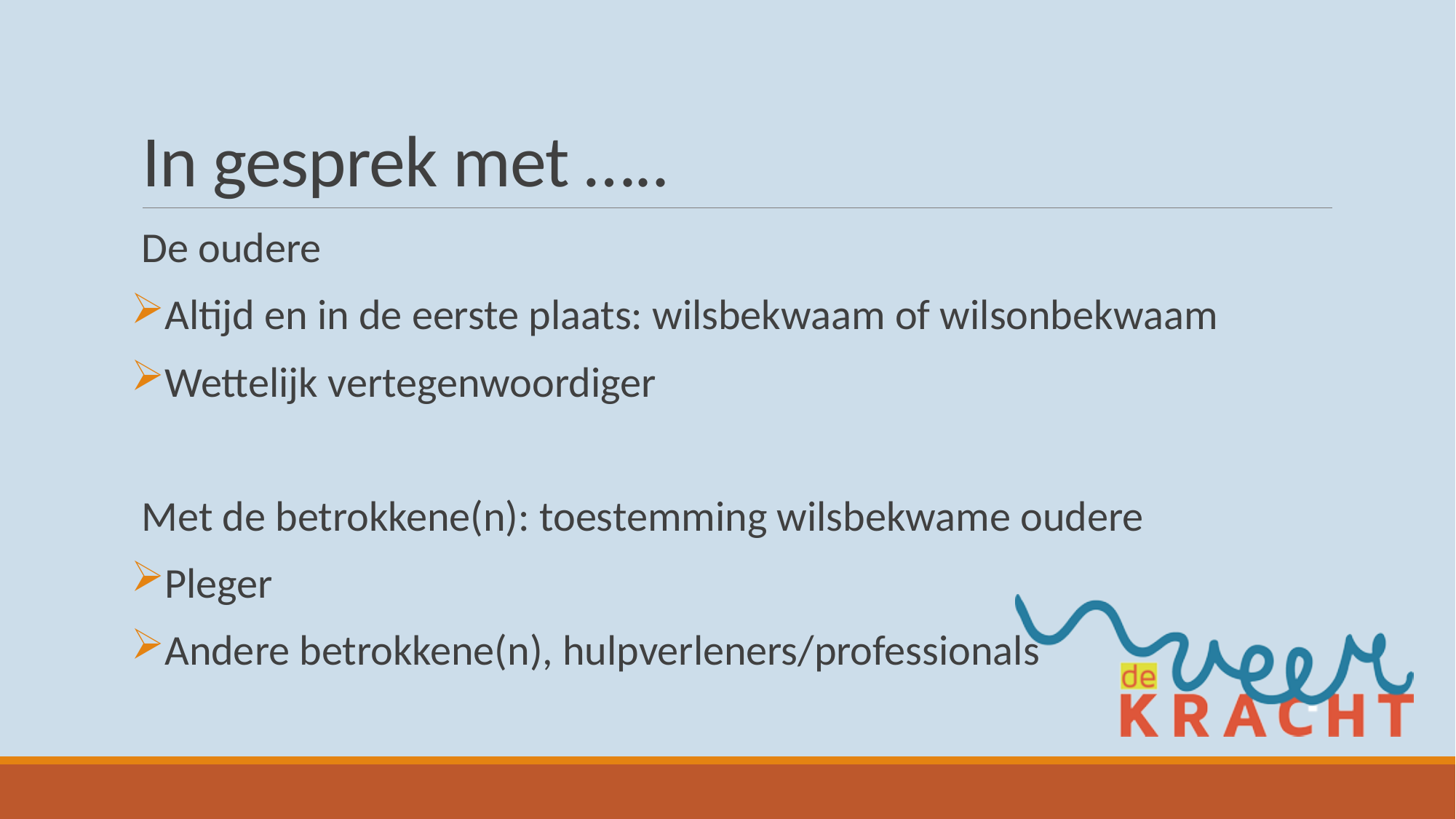

# In gesprek met …..
De oudere
Altijd en in de eerste plaats: wilsbekwaam of wilsonbekwaam
Wettelijk vertegenwoordiger

Met de betrokkene(n): toestemming wilsbekwame oudere
Pleger
Andere betrokkene(n), hulpverleners/professionals